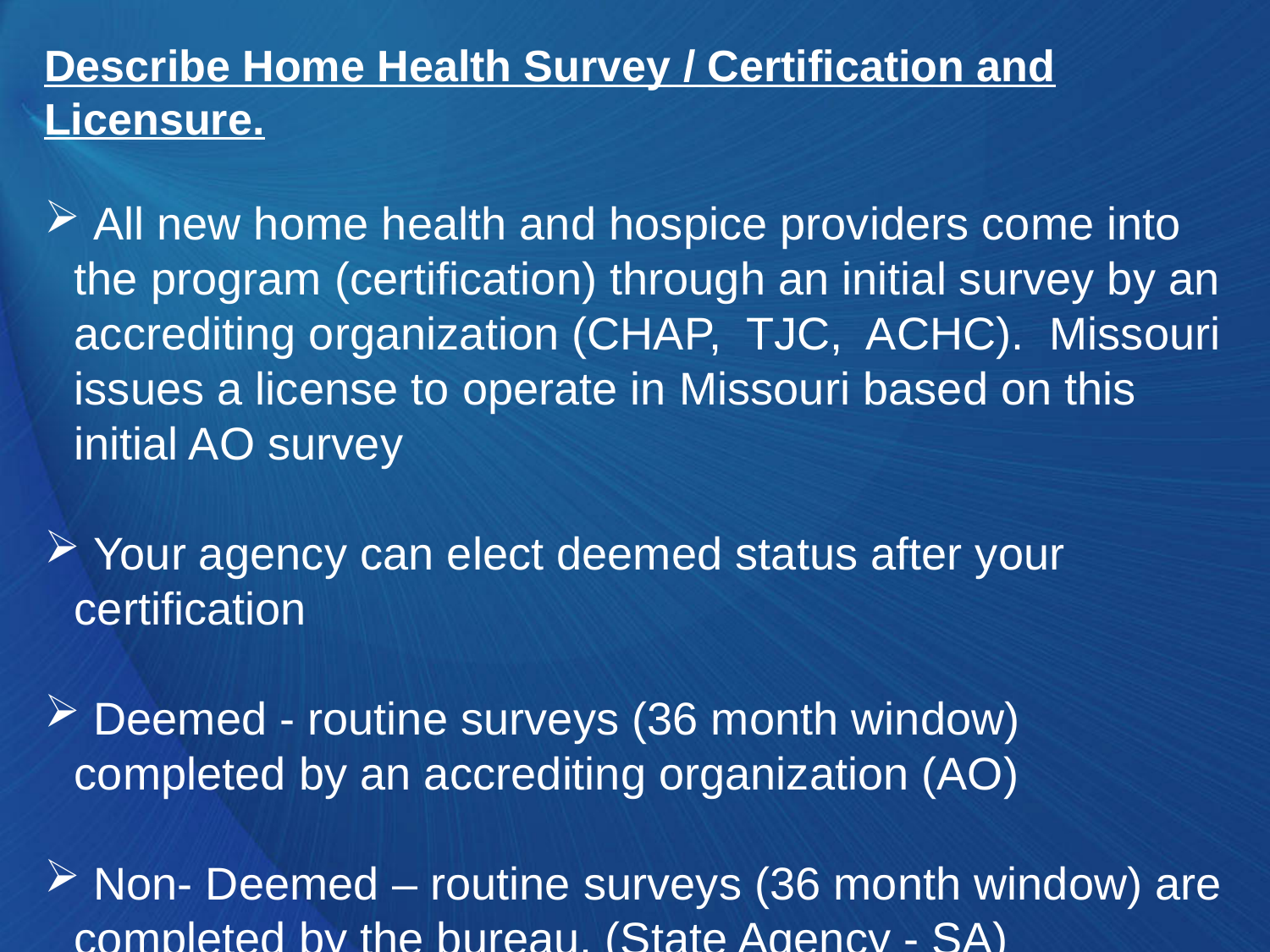

Describe Home Health Survey / Certification and Licensure.

 All new home health and hospice providers come into the program (certification) through an initial survey by an accrediting organization (CHAP,  TJC,  ACHC).  Missouri issues a license to operate in Missouri based on this initial AO survey

 Your agency can elect deemed status after your certification

 Deemed - routine surveys (36 month window) completed by an accrediting organization (AO)

 Non- Deemed – routine surveys (36 month window) are completed by the bureau. (State Agency - SA)